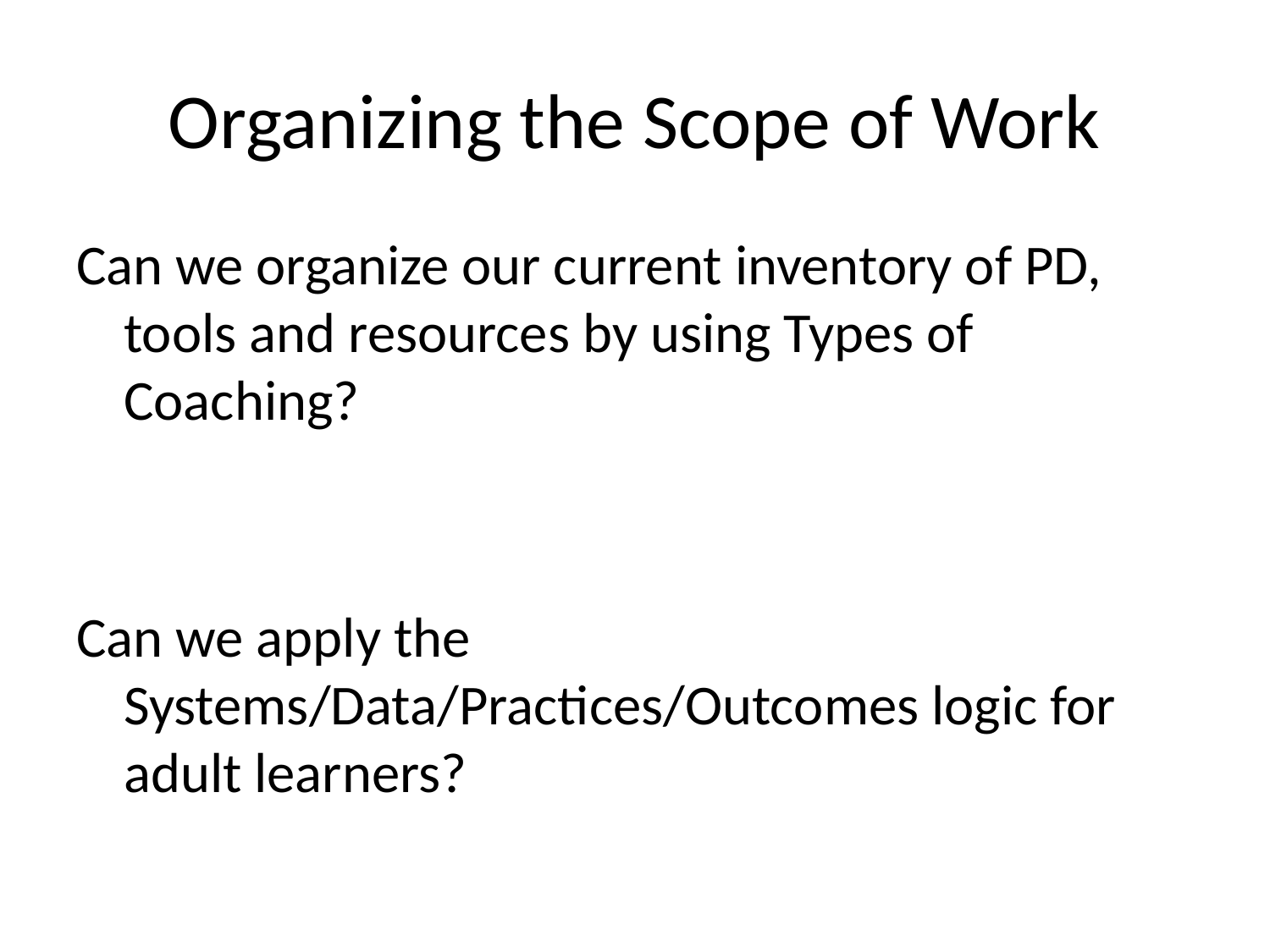

# Organizing the Scope of Work
Can we organize our current inventory of PD, tools and resources by using Types of Coaching?

Can we apply the Systems/Data/Practices/Outcomes logic for adult learners?